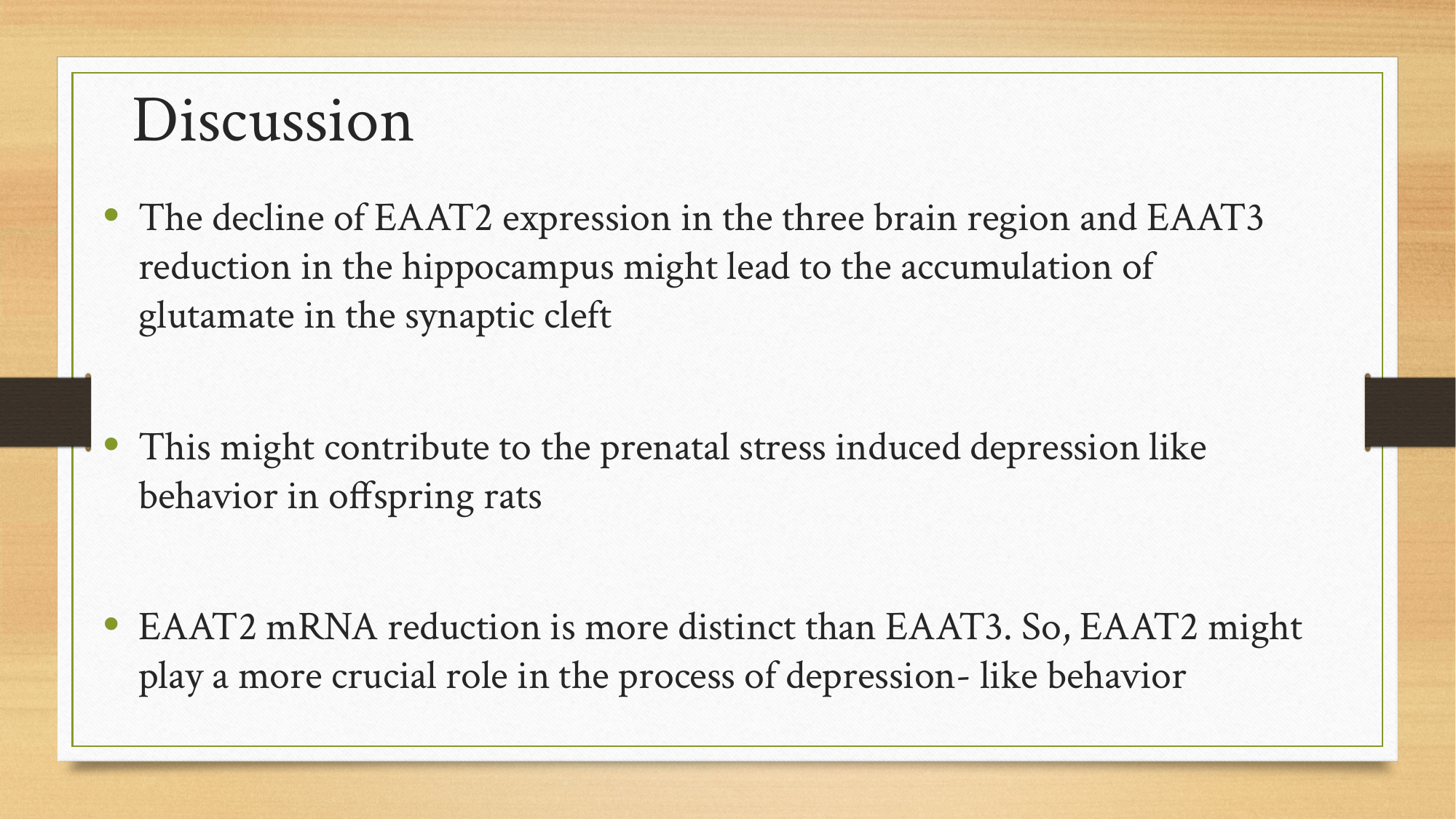

# Discussion
The decline of EAAT2 expression in the three brain region and EAAT3 reduction in the hippocampus might lead to the accumulation of glutamate in the synaptic cleft

This might contribute to the prenatal stress induced depression like behavior in offspring rats

EAAT2 mRNA reduction is more distinct than EAAT3. So, EAAT2 might play a more crucial role in the process of depression- like behavior